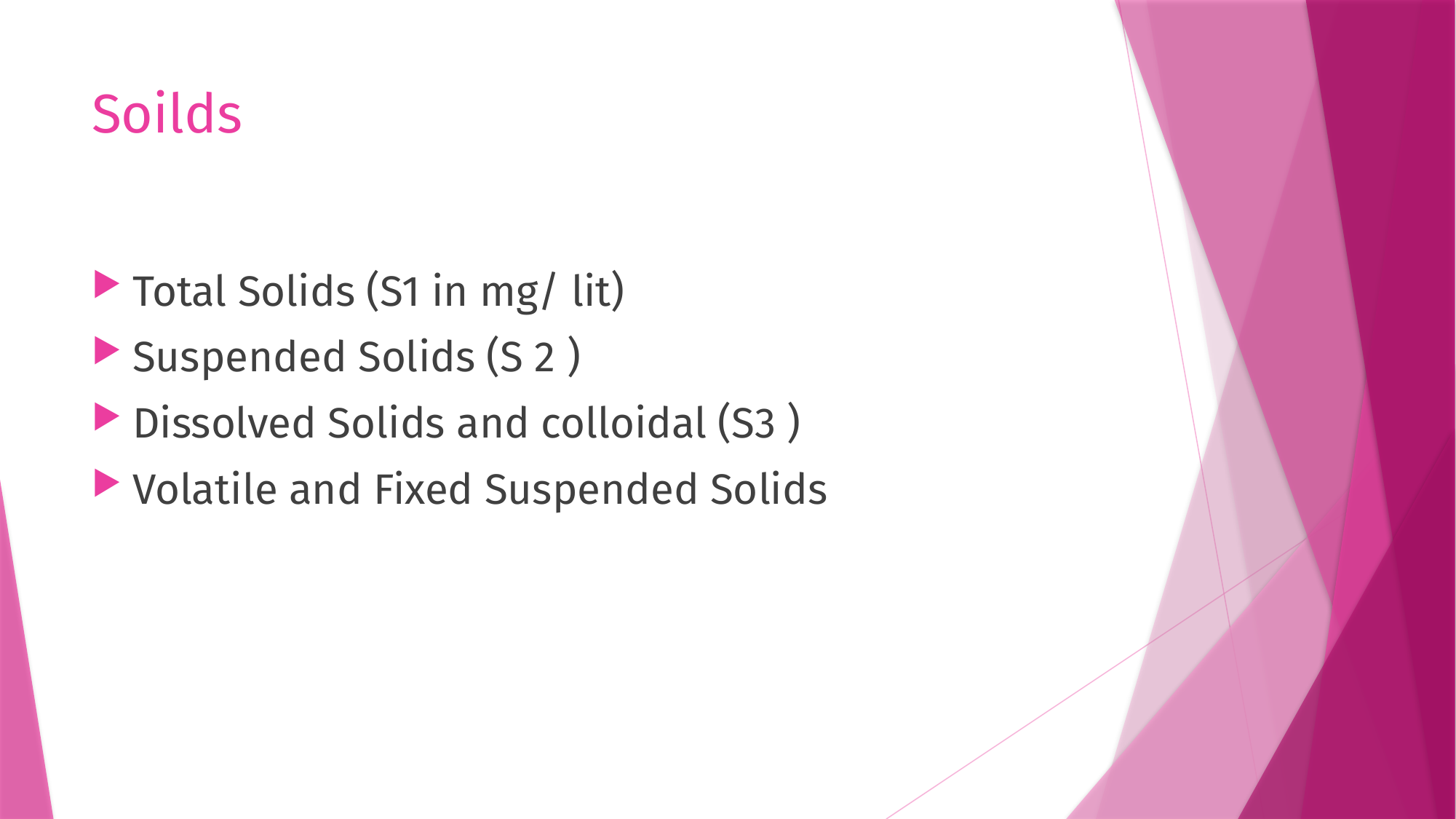

# Soilds
Total Solids (S1 in mg/ lit)
Suspended Solids (S 2 )
Dissolved Solids and colloidal (S3 )
Volatile and Fixed Suspended Solids